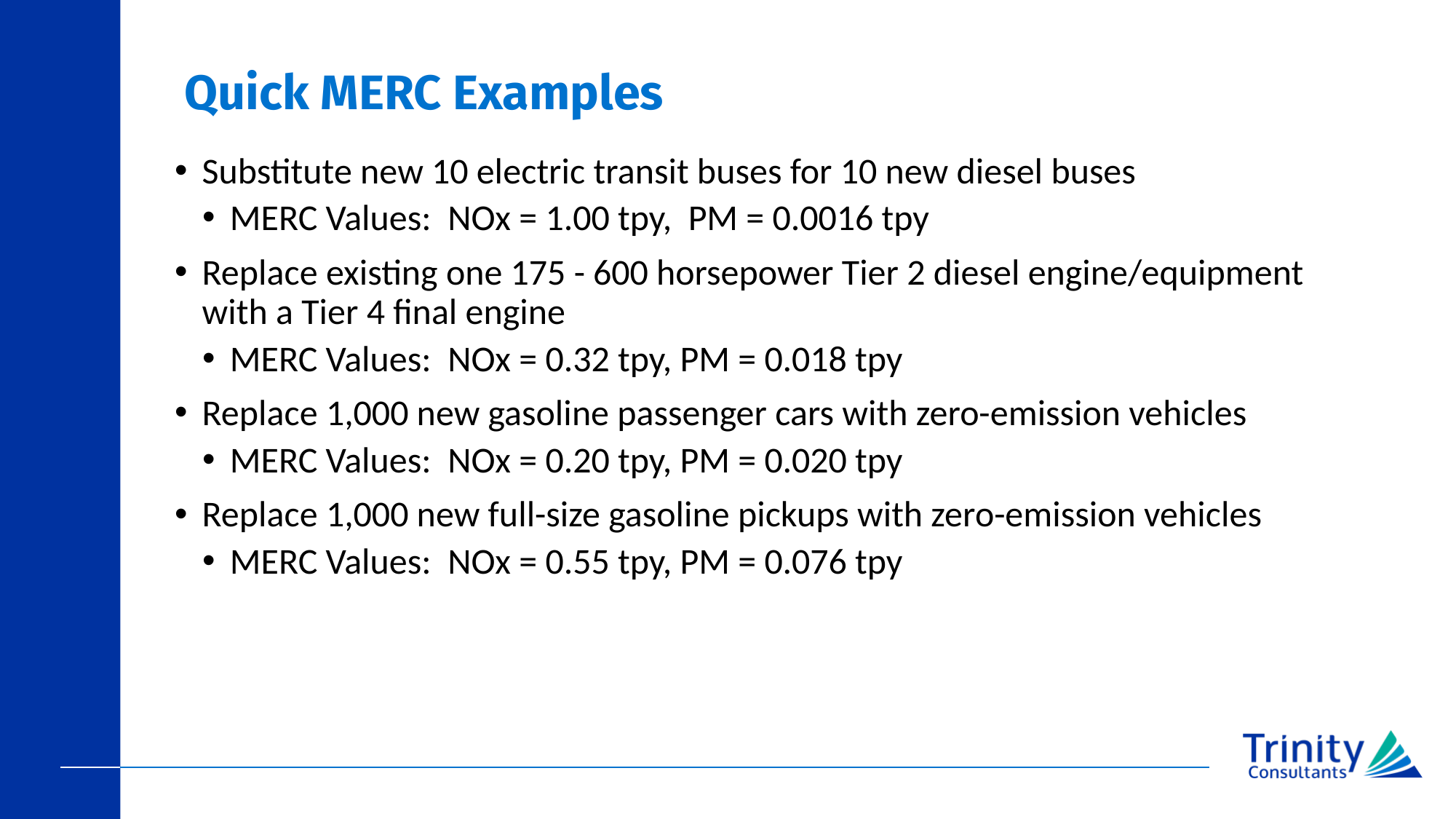

Quick MERC Examples
Substitute new 10 electric transit buses for 10 new diesel buses
MERC Values:  NOx = 1.00 tpy,  PM = 0.0016 tpy
Replace existing one 175 - 600 horsepower Tier 2 diesel engine/equipment with a Tier 4 final engine
MERC Values:  NOx = 0.32 tpy, PM = 0.018 tpy
Replace 1,000 new gasoline passenger cars with zero-emission vehicles
MERC Values:  NOx = 0.20 tpy, PM = 0.020 tpy
Replace 1,000 new full-size gasoline pickups with zero-emission vehicles
MERC Values:  NOx = 0.55 tpy, PM = 0.076 tpy